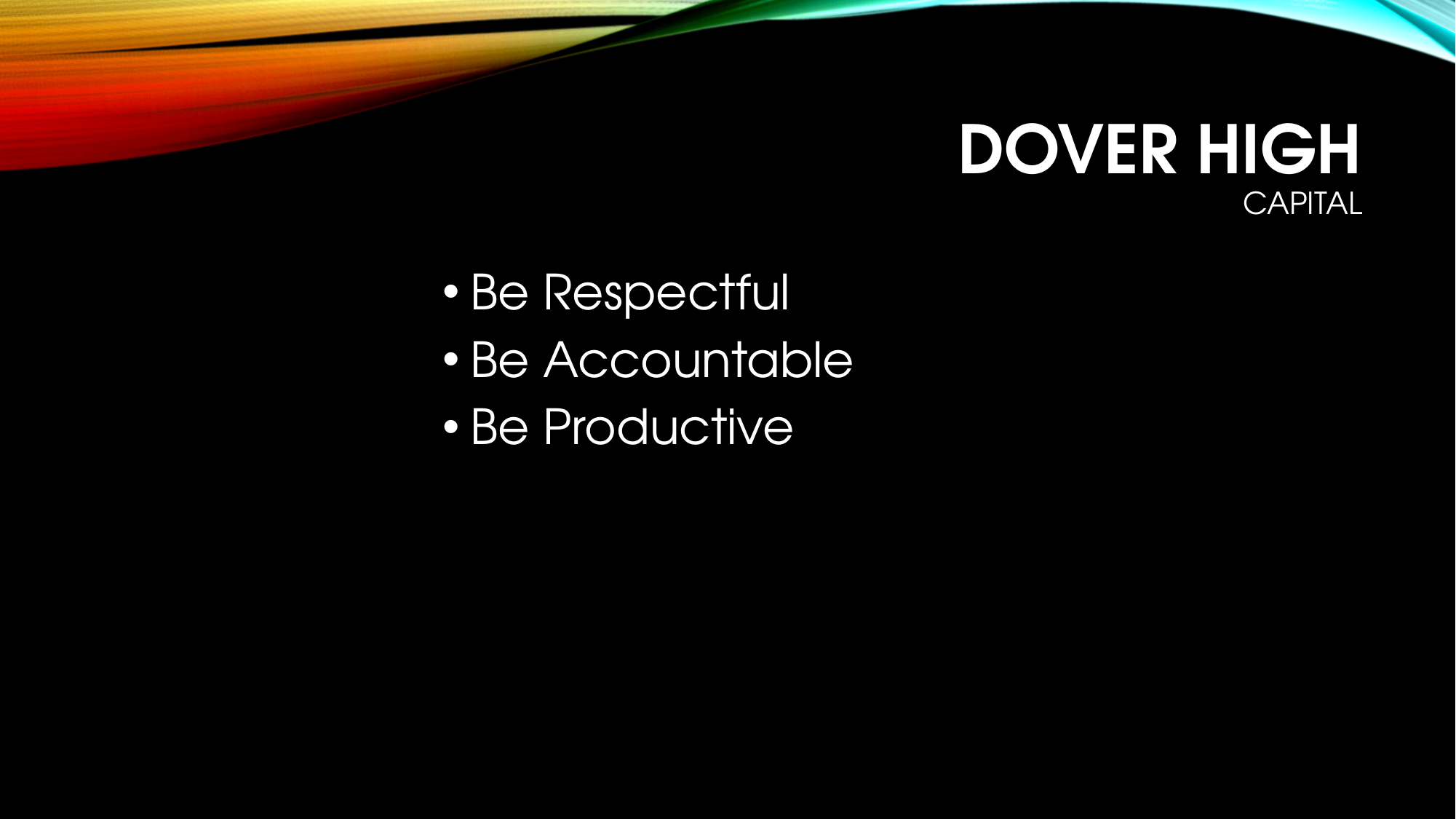

# Dover High Capital
Be Respectful
Be Accountable
Be Productive